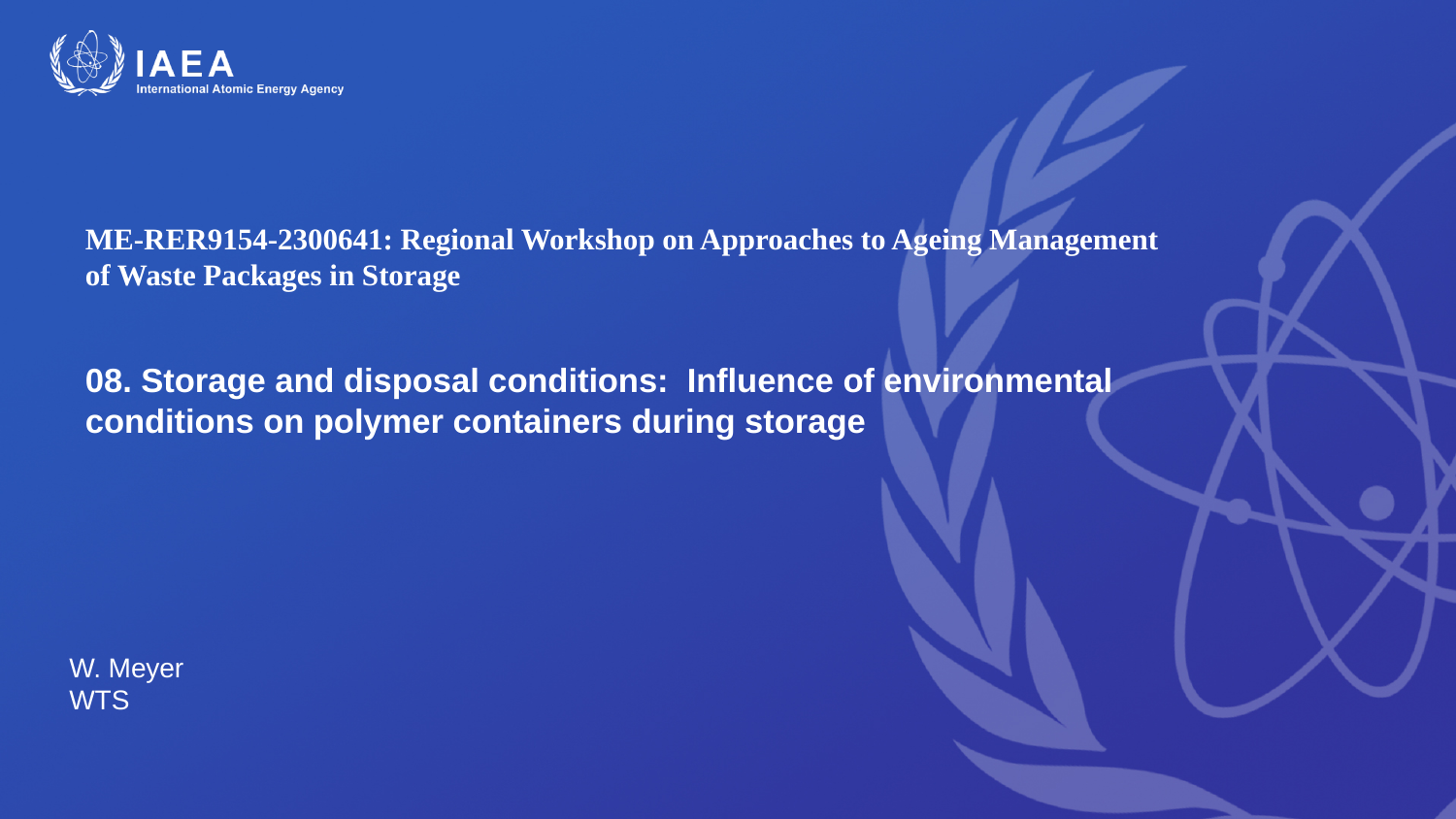

# ME-RER9154-2300641: Regional Workshop on Approaches to Ageing Management of Waste Packages in Storage 08. Storage and disposal conditions:  Influence of environmental conditions on polymer containers during storage
W. Meyer
WTS